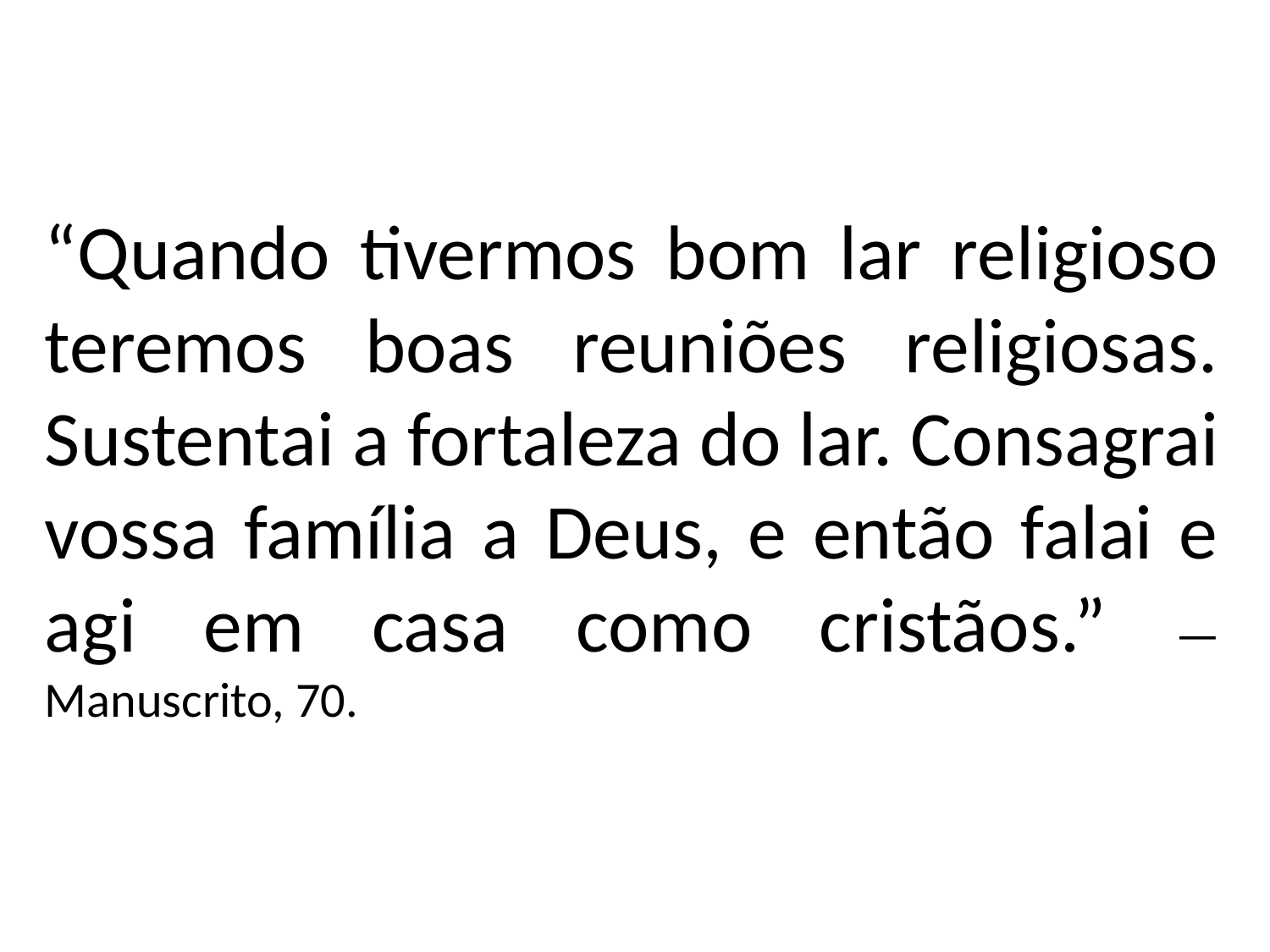

“Quando tivermos bom lar religioso teremos boas reuniões religiosas. Sustentai a fortaleza do lar. Consagrai vossa família a Deus, e então falai e agi em casa como cristãos.” — Manuscrito, 70.